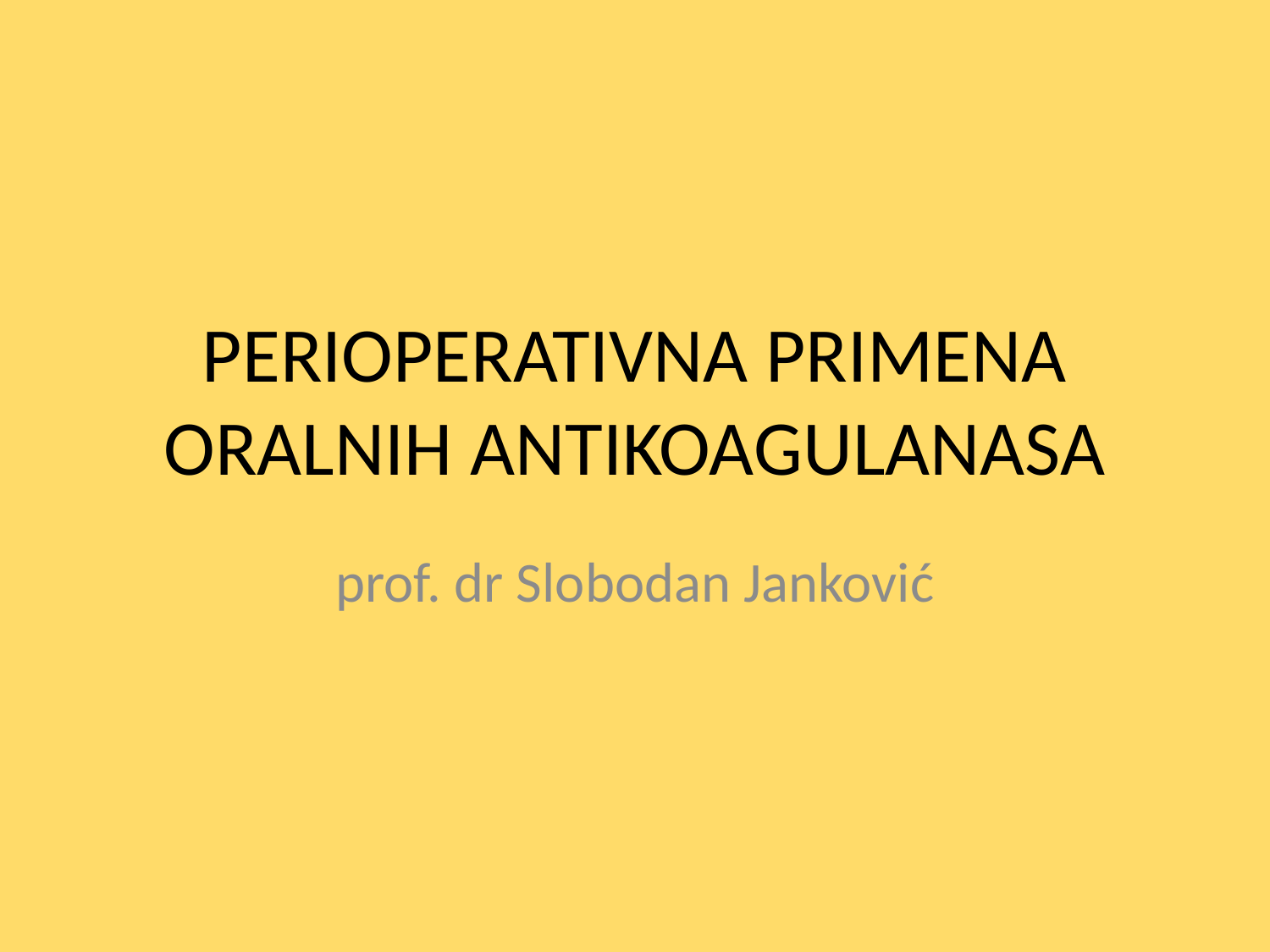

# PERIOPERATIVNA PRIMENA ORALNIH ANTIKOAGULANASA
prof. dr Slobodan Janković